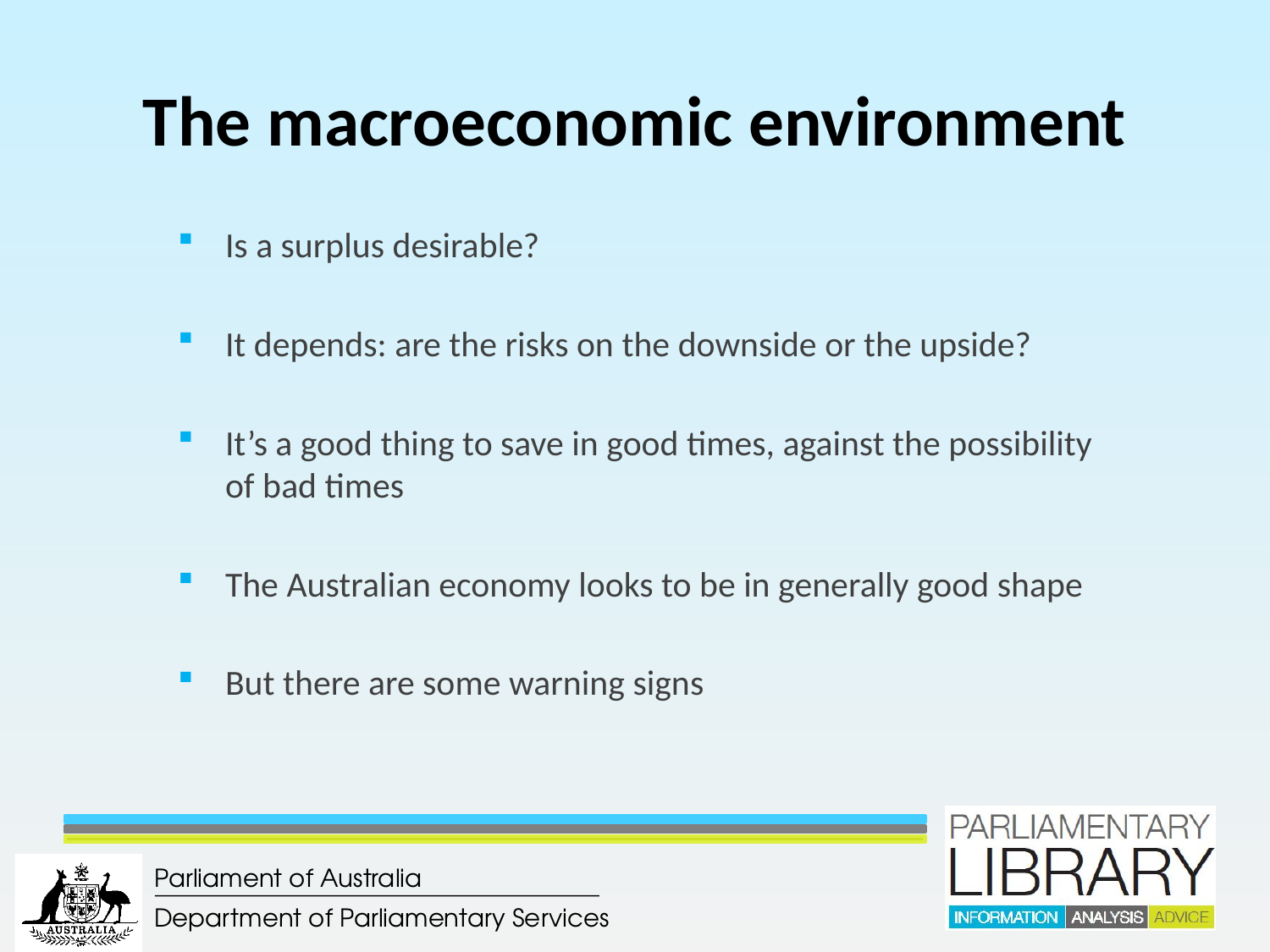

# The macroeconomic environment
Is a surplus desirable?

It depends: are the risks on the downside or the upside?

It’s a good thing to save in good times, against the possibility of bad times

The Australian economy looks to be in generally good shape

But there are some warning signs